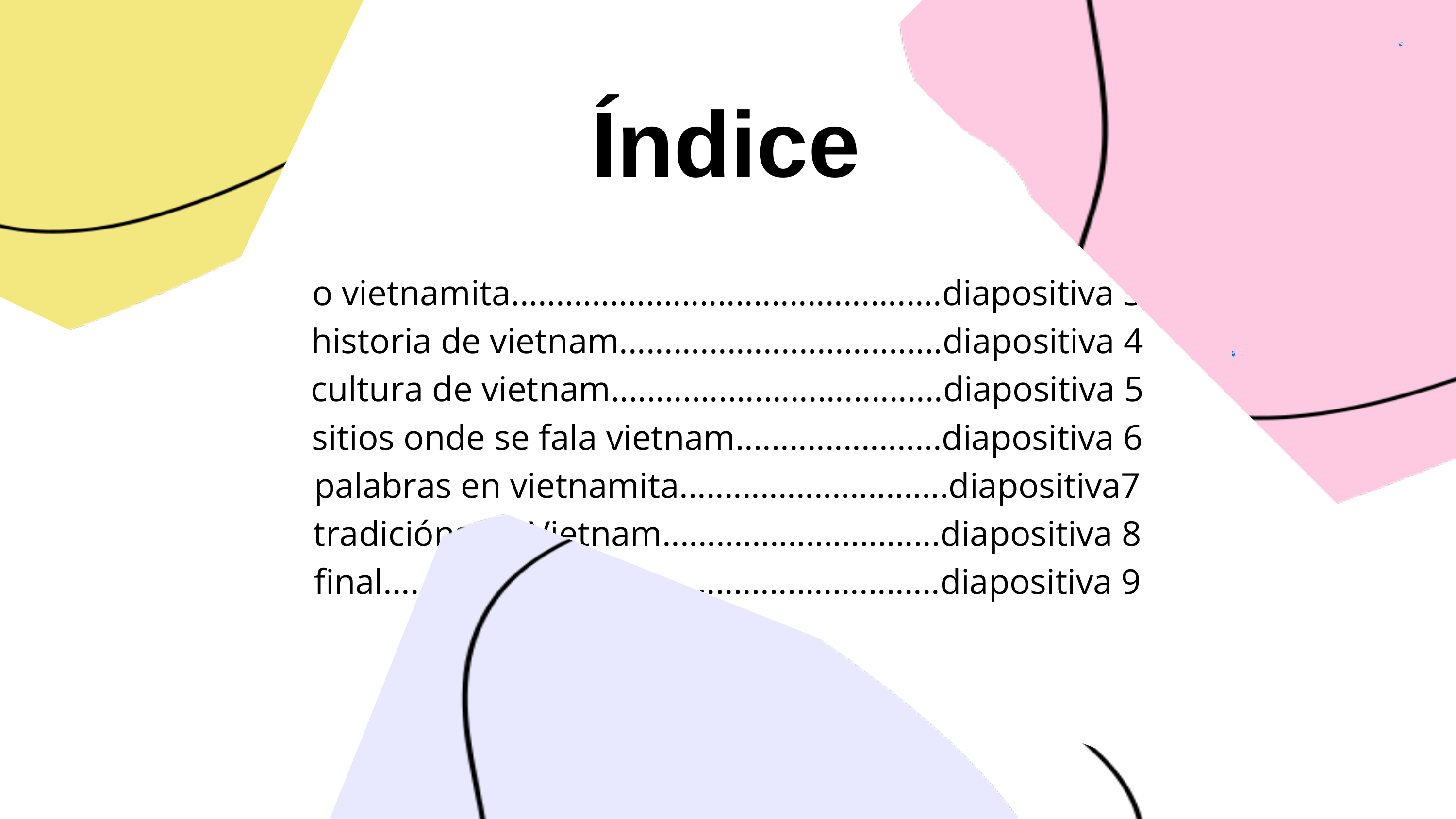

Índice
o vietnamita................................................diapositiva 3
historia de vietnam....................................diapositiva 4
cultura de vietnam.....................................diapositiva 5
sitios onde se fala vietnam.......................diapositiva 6
palabras en vietnamita..............................diapositiva7
tradicións de Vietnam...............................diapositiva 8
final..............................................................diapositiva 9